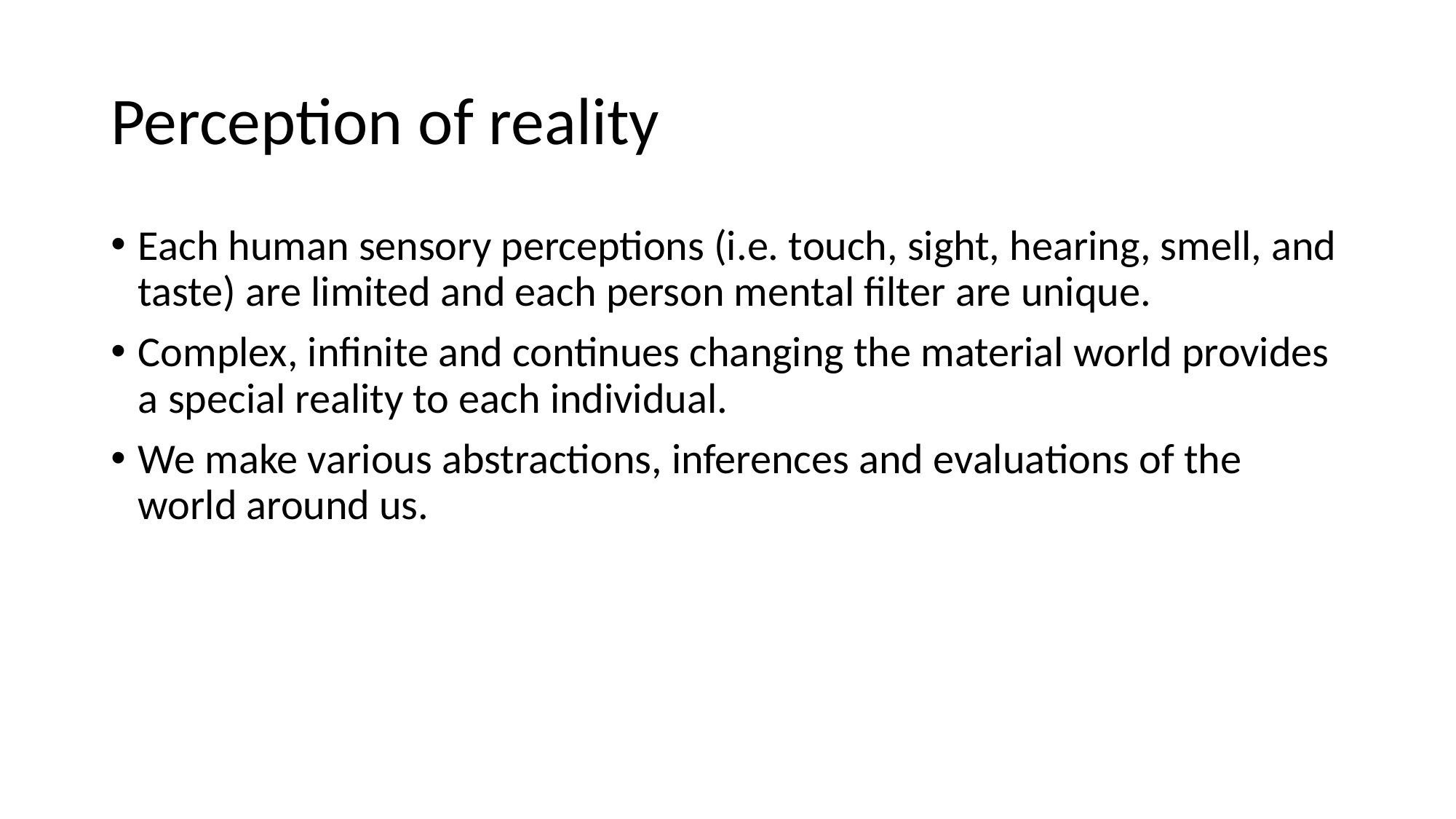

# Perception of reality
Each human sensory perceptions (i.e. touch, sight, hearing, smell, and taste) are limited and each person mental filter are unique.
Complex, infinite and continues changing the material world provides a special reality to each individual.
We make various abstractions, inferences and evaluations of the world around us.